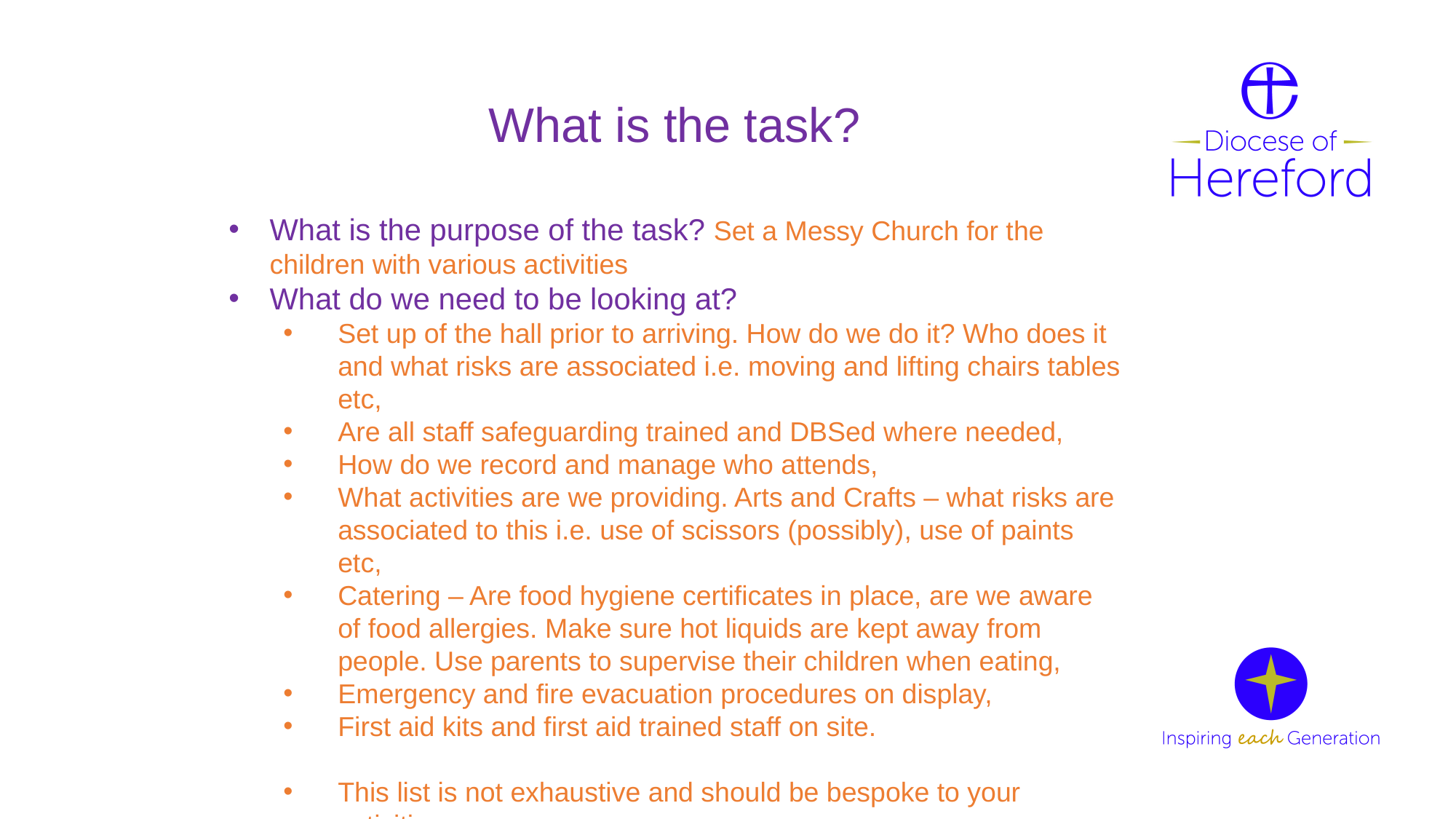

What is the task?

What is the purpose of the task? Set a Messy Church for the children with various activities
What do we need to be looking at?
Set up of the hall prior to arriving. How do we do it? Who does it and what risks are associated i.e. moving and lifting chairs tables etc,
Are all staff safeguarding trained and DBSed where needed,
How do we record and manage who attends,
What activities are we providing. Arts and Crafts – what risks are associated to this i.e. use of scissors (possibly), use of paints etc,
Catering – Are food hygiene certificates in place, are we aware of food allergies. Make sure hot liquids are kept away from people. Use parents to supervise their children when eating,
Emergency and fire evacuation procedures on display,
First aid kits and first aid trained staff on site.

This list is not exhaustive and should be bespoke to your activities.